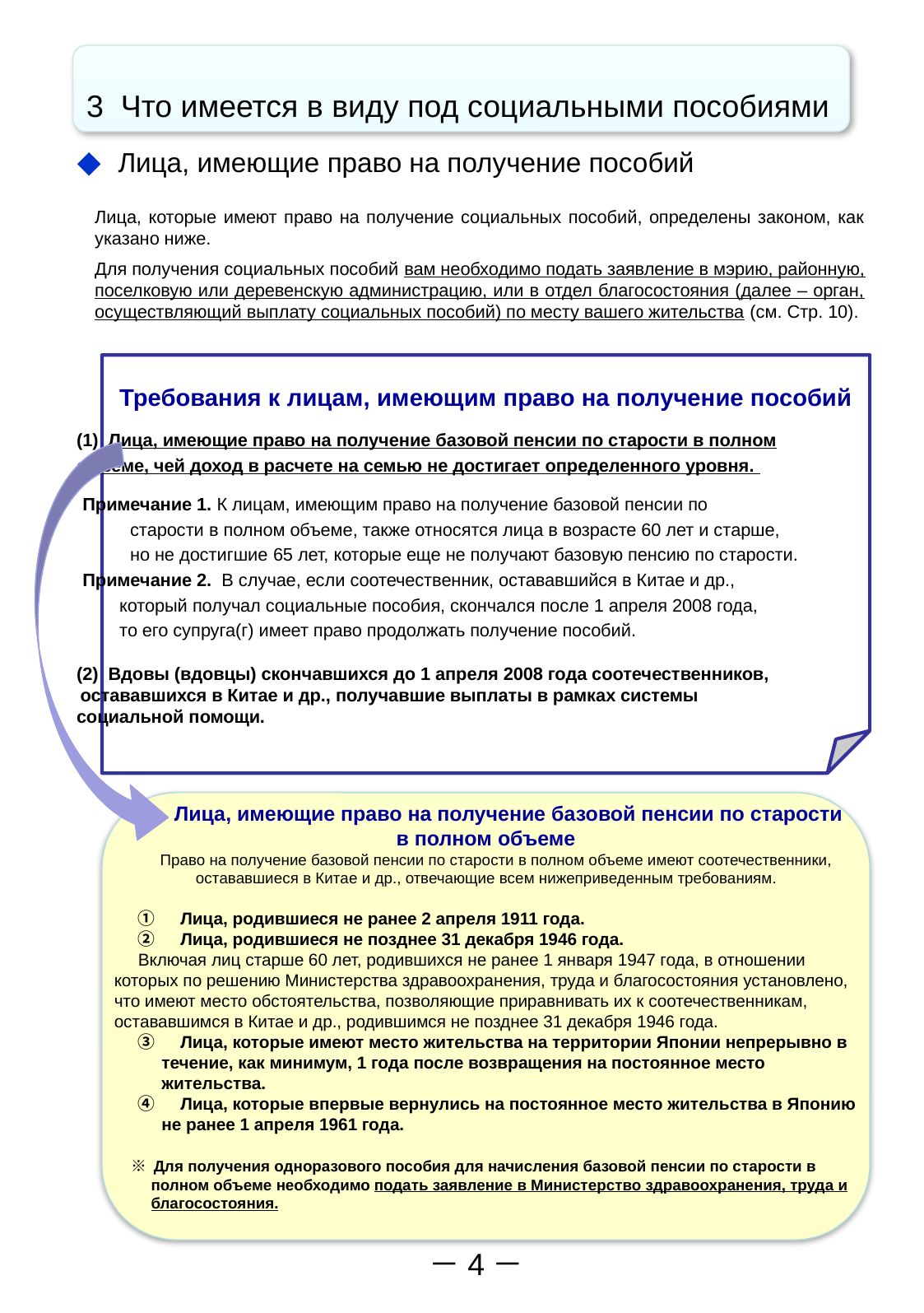

3  Что имеется в виду под социальными пособиями
◆  Лица, имеющие право на получение пособий
Лица, которые имеют право на получение социальных пособий, определены законом, как указано ниже.
Для получения социальных пособий вам необходимо подать заявление в мэрию, районную, поселковую или деревенскую администрацию, или в отдел благосостояния (далее – орган, осуществляющий выплату социальных пособий) по месту вашего жительства (см. Стр. 10).
Требования к лицам, имеющим право на получение пособий

	(1)  Лица, имеющие право на получение базовой пенсии по старости в полном
	объеме, чей доход в расчете на семью не достигает определенного уровня.

Примечание 1. К лицам, имеющим право на получение базовой пенсии по
старости в полном объеме, также относятся лица в возрасте 60 лет и старше,
но не достигшие 65 лет, которые еще не получают базовую пенсию по старости.
Примечание 2.  В случае, если соотечественник, остававшийся в Китае и др.,
который получал социальные пособия, скончался после 1 апреля 2008 года,
то его супруга(г) имеет право продолжать получение пособий.

	(2)  Вдовы (вдовцы) скончавшихся до 1 апреля 2008 года соотечественников,
       остававшихся в Китае и др., получавшие выплаты в рамках системы
	социальной помощи.

        Лица, имеющие право на получение базовой пенсии по старости
в полном объеме
　Право на получение базовой пенсии по старости в полном объеме имеют соотечественники, остававшиеся в Китае и др., отвечающие всем нижеприведенным требованиям.

①　Лица, родившиеся не ранее 2 апреля 1911 года.
②　Лица, родившиеся не позднее 31 декабря 1946 года.
Включая лиц старше 60 лет, родившихся не ранее 1 января 1947 года, в отношении которых по решению Министерства здравоохранения, труда и благосостояния установлено, что имеют место обстоятельства, позволяющие приравнивать их к соотечественникам, остававшимся в Китае и др., родившимся не позднее 31 декабря 1946 года.
③　Лица, которые имеют место жительства на территории Японии непрерывно в течение, как минимум, 1 года после возвращения на постоянное место жительства.
④　Лица, которые впервые вернулись на постоянное место жительства в Японию не ранее 1 апреля 1961 года.

　※ Для получения одноразового пособия для начисления базовой пенсии по старости в полном объеме необходимо подать заявление в Министерство здравоохранения, труда и благосостояния.
－4－